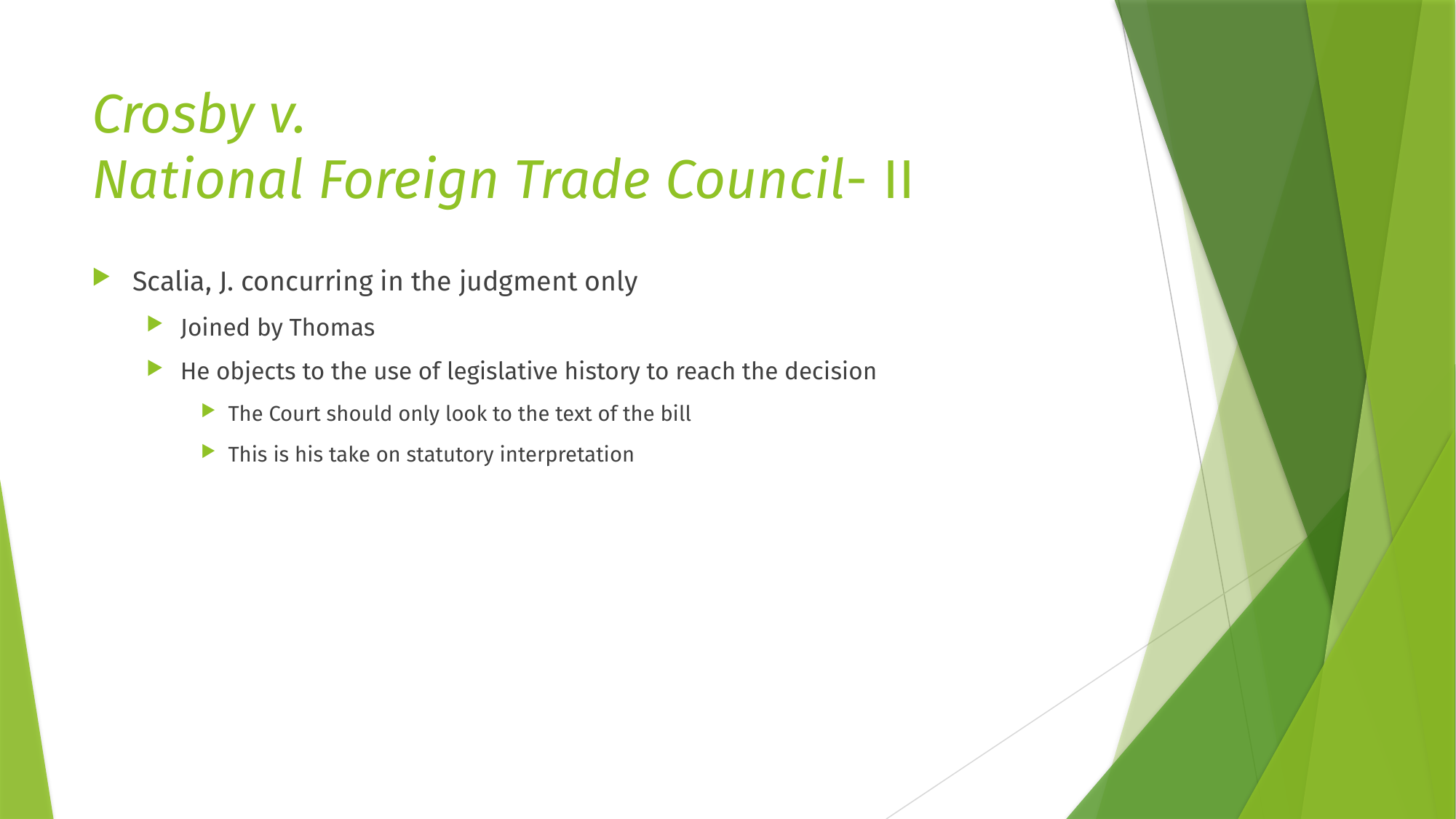

# Crosby v. National Foreign Trade Council- II
Scalia, J. concurring in the judgment only
Joined by Thomas
He objects to the use of legislative history to reach the decision
The Court should only look to the text of the bill
This is his take on statutory interpretation